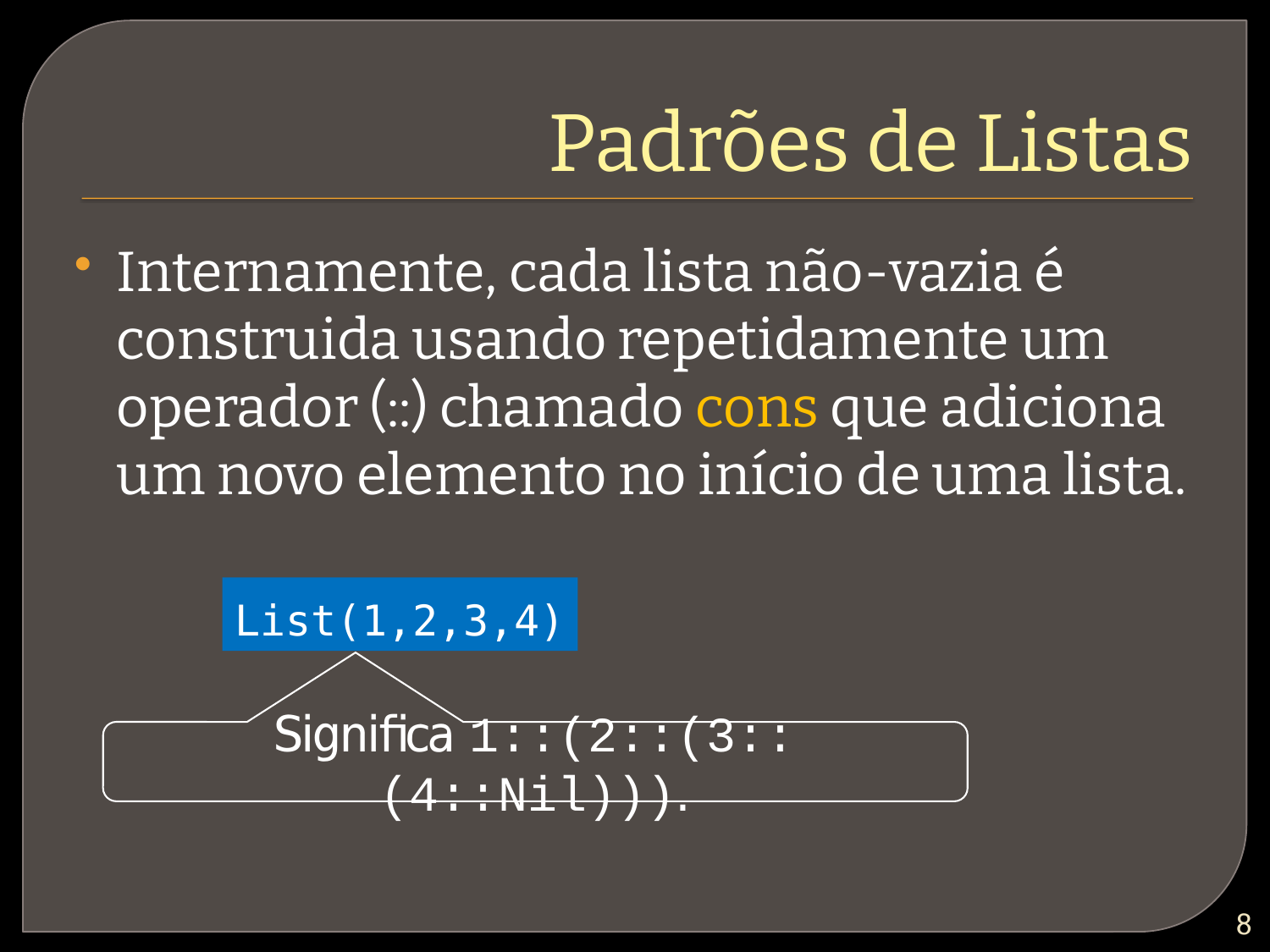

# Padrões de Listas
Internamente, cada lista não-vazia é construida usando repetidamente um operador (::) chamado cons que adiciona um novo elemento no início de uma lista.

List(1,2,3,4)
Significa 1::(2::(3::(4::Nil))).
8